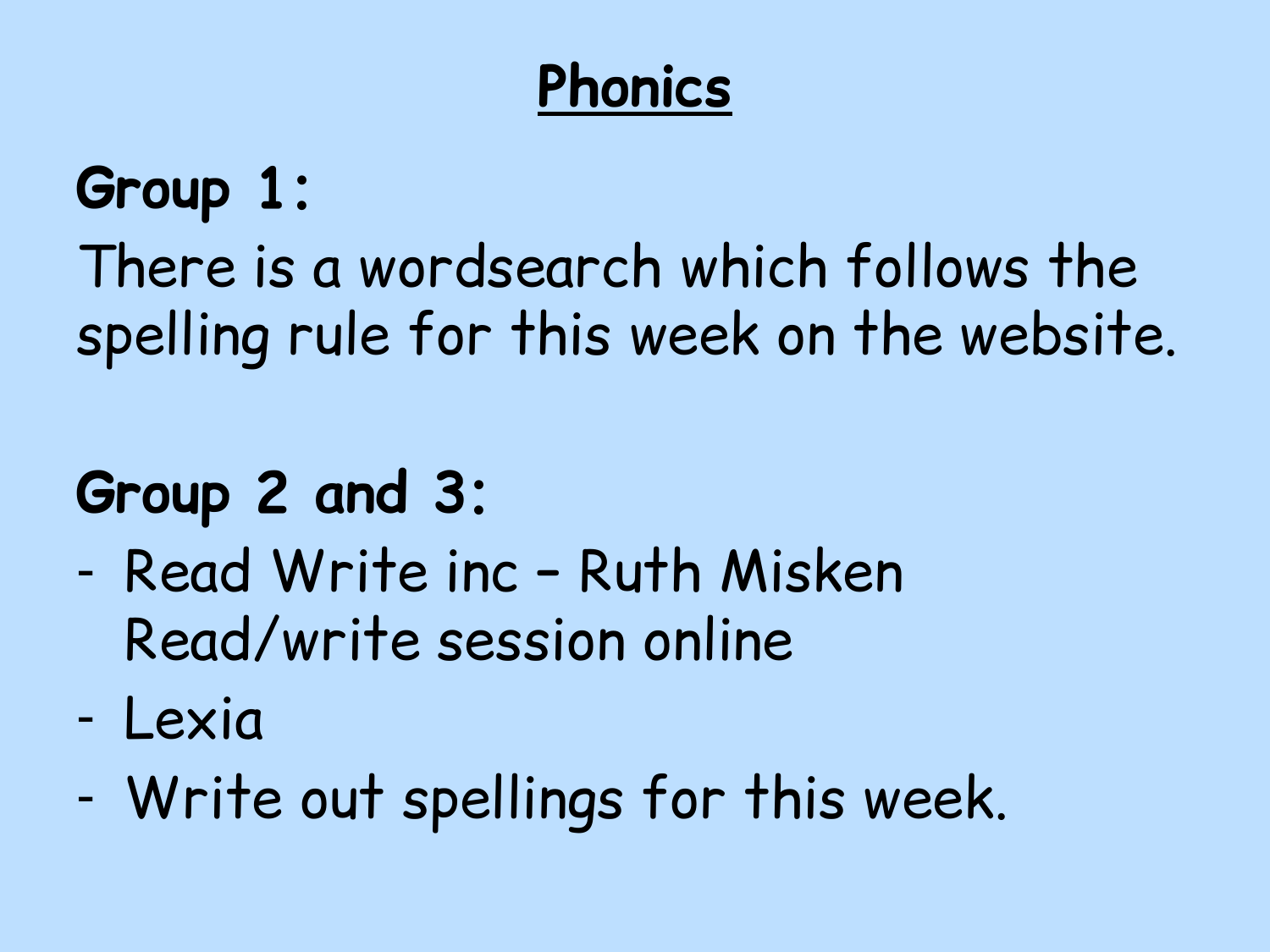

Phonics

Group 1:
There is a wordsearch which follows the spelling rule for this week on the website.

Group 2 and 3:
Read Write inc – Ruth Misken Read/write session online
Lexia
Write out spellings for this week.